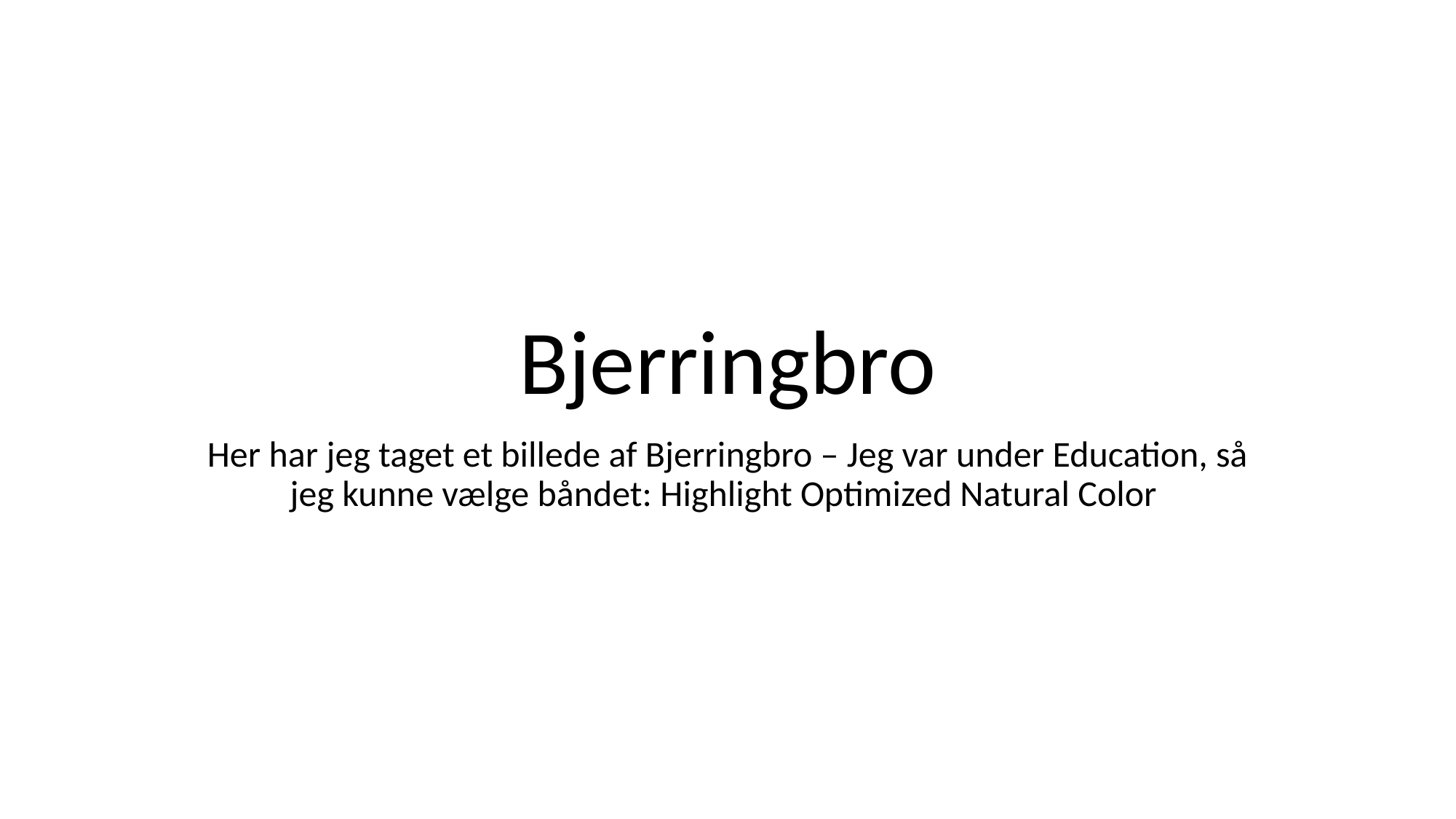

# Bjerringbro
Her har jeg taget et billede af Bjerringbro – Jeg var under Education, så jeg kunne vælge båndet: Highlight Optimized Natural Color